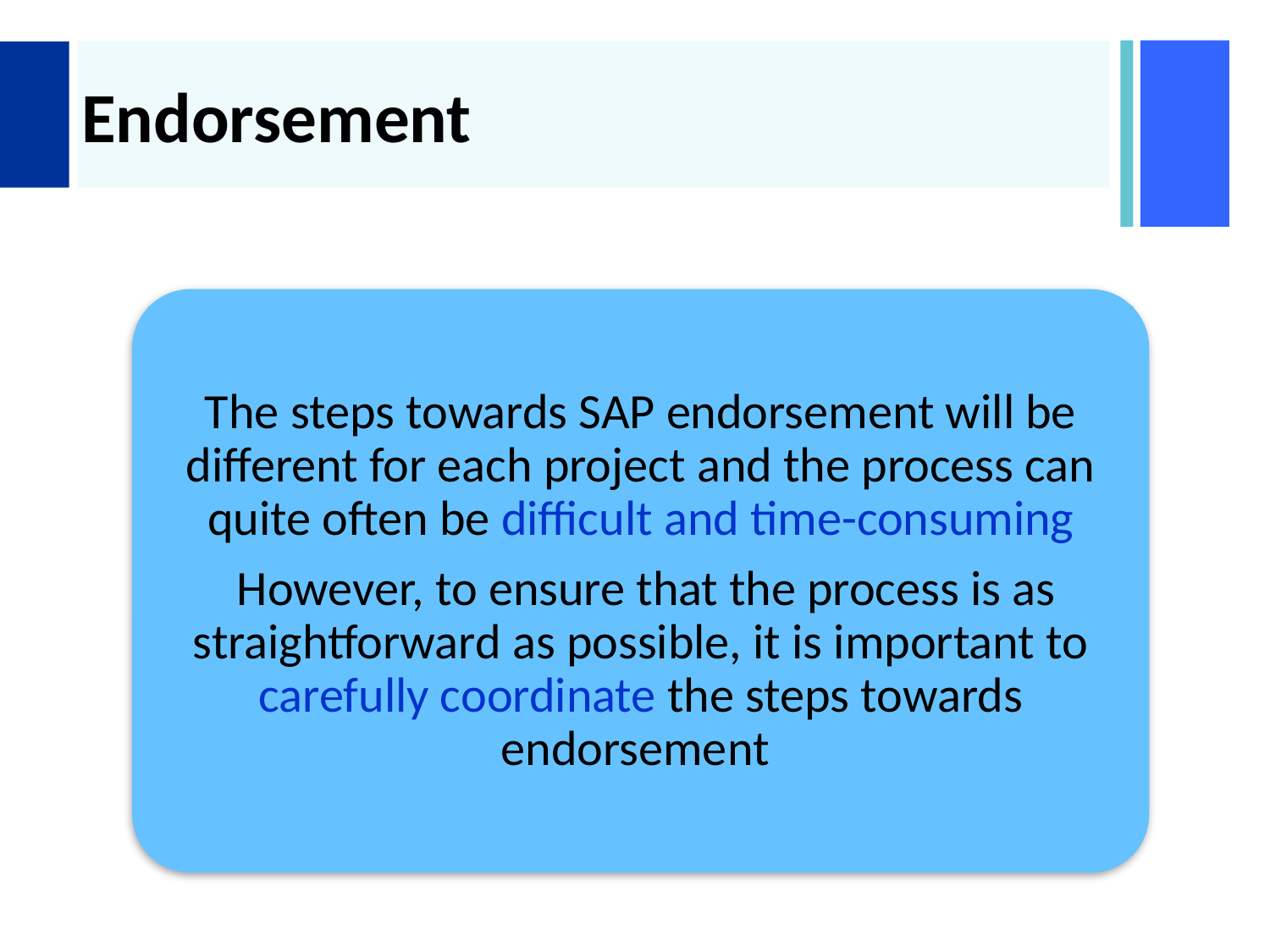

# Endorsement

The steps towards SAP endorsement will be different for each project and the process can quite often be difficult and time-consuming
 However, to ensure that the process is as straightforward as possible, it is important to carefully coordinate the steps towards endorsement